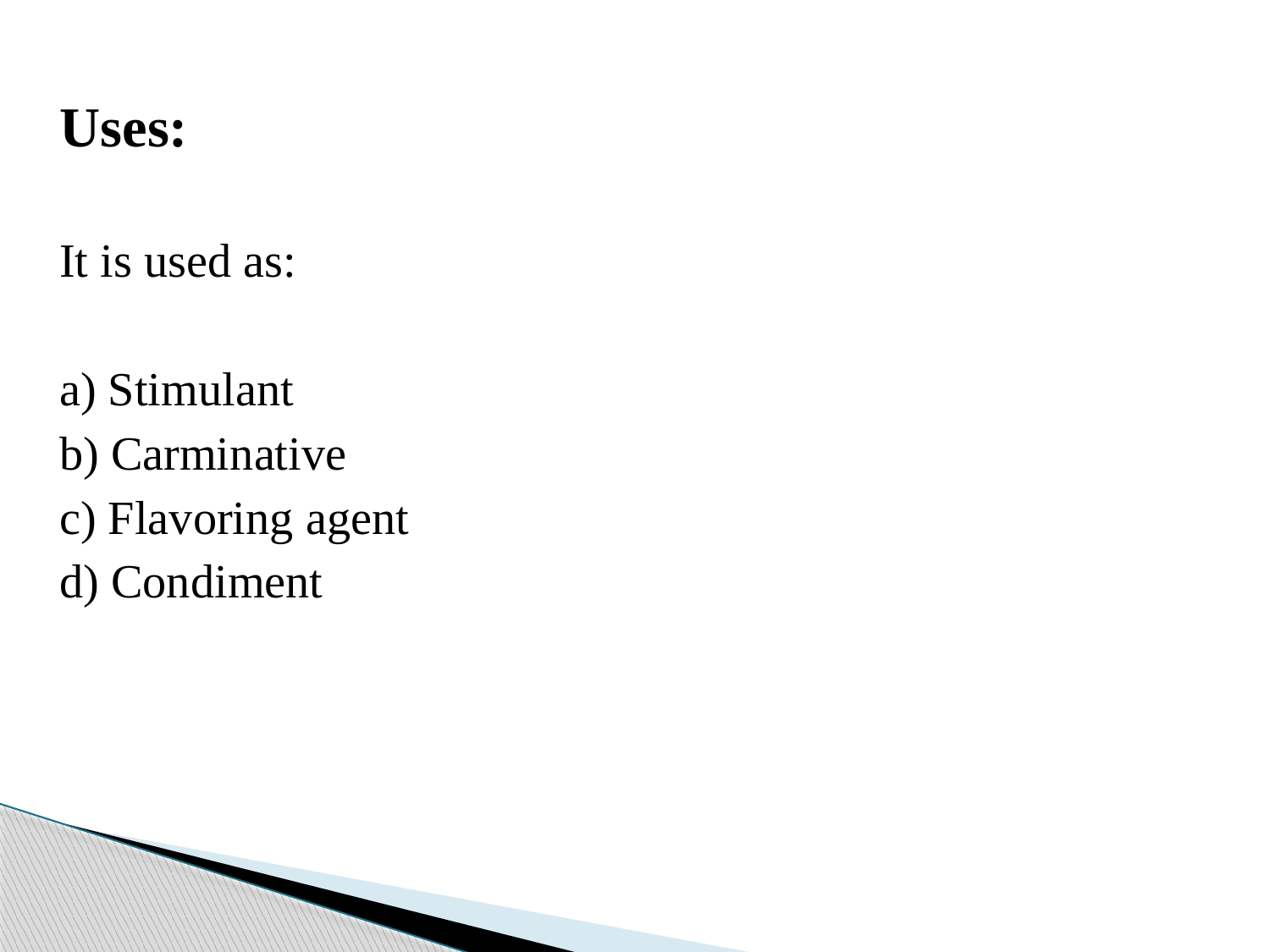

Uses:

It is used as:

a) Stimulant
b) Carminative
c) Flavoring agent
d) Condiment